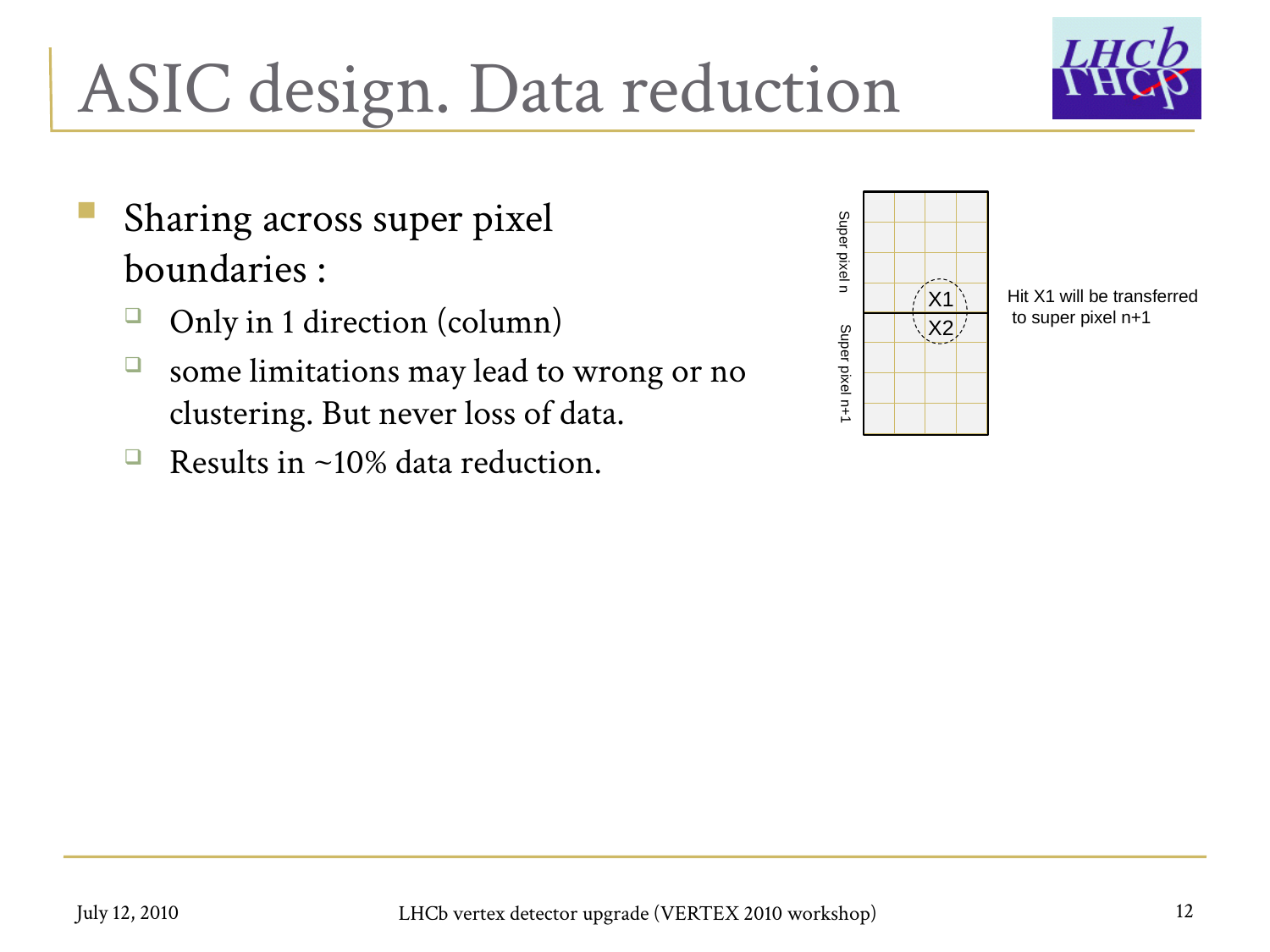

# ASIC design. Data reduction
Sharing across super pixel boundaries :
Only in 1 direction (column)
some limitations may lead to wrong or no clustering. But never loss of data.
Results in ~10% data reduction.

Super pixel n

X1
X2

Super pixel n+1
Hit X1 will be transferred
 to super pixel n+1
July 12, 2010
12
LHCb vertex detector upgrade (VERTEX 2010 workshop)